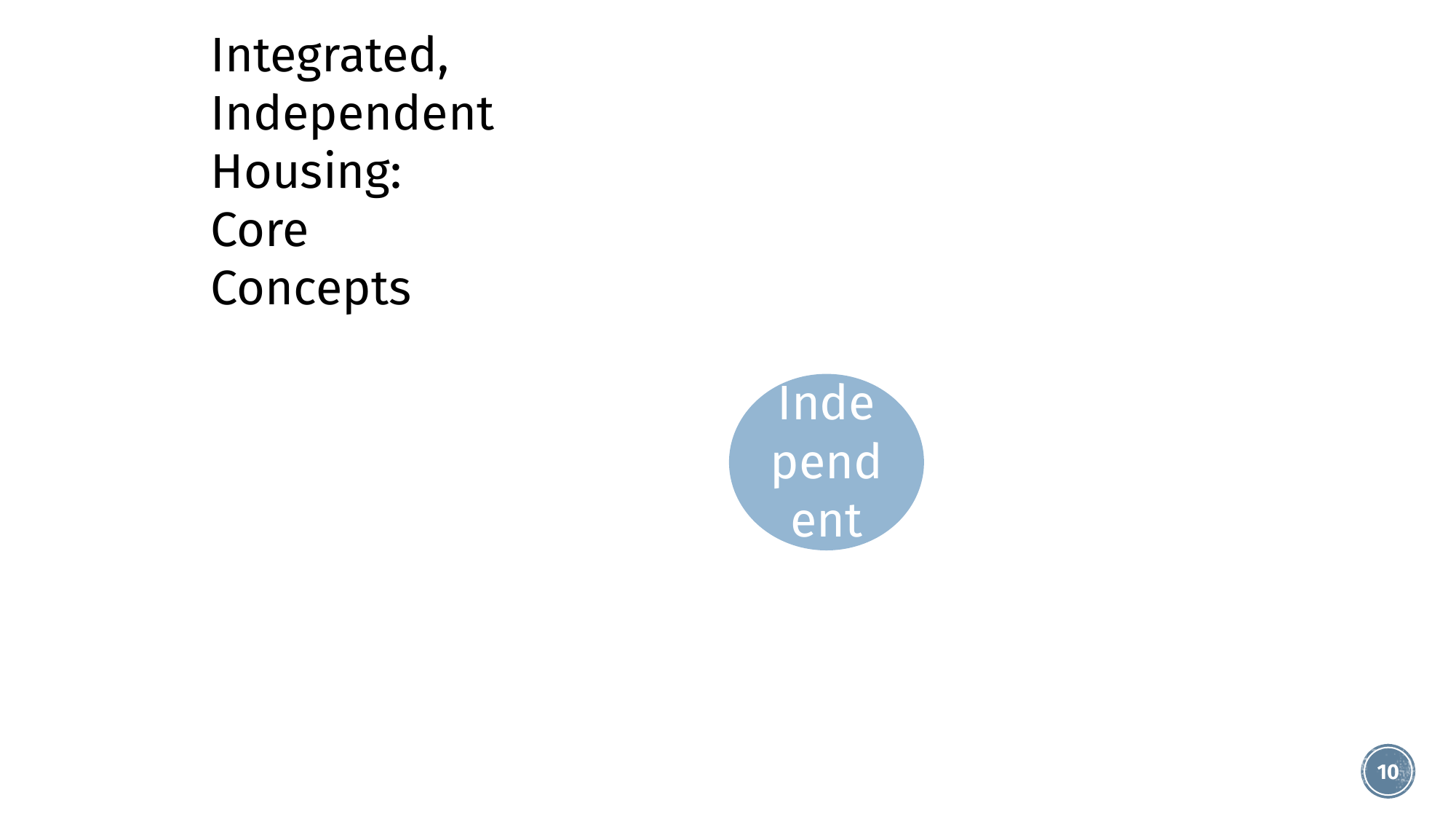

Integrated, Independent Housing:
Core Concepts
Integrated Independent Housing
10